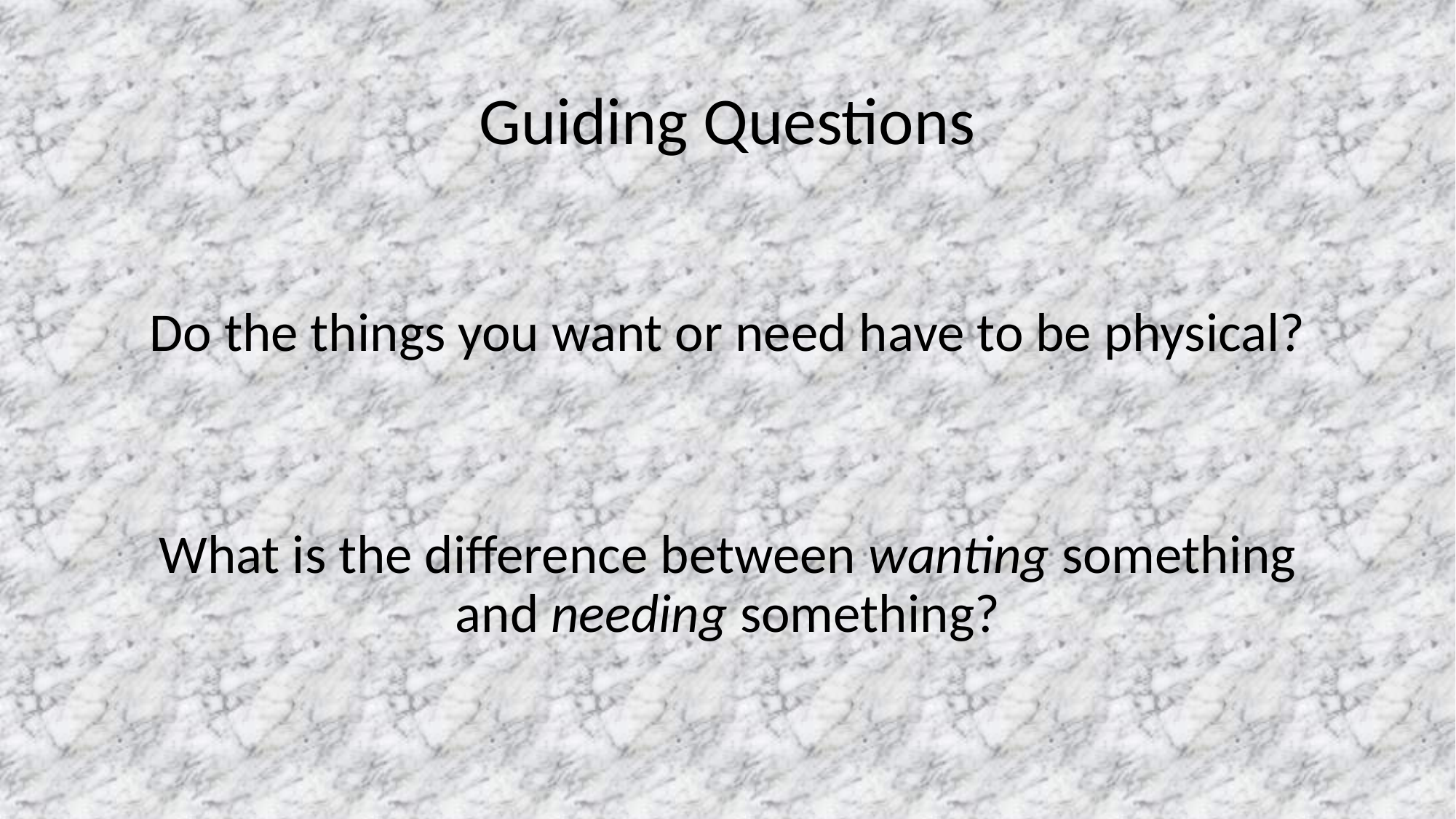

# Guiding Questions

Do the things you want or need have to be physical?

What is the difference between wanting something and needing something?